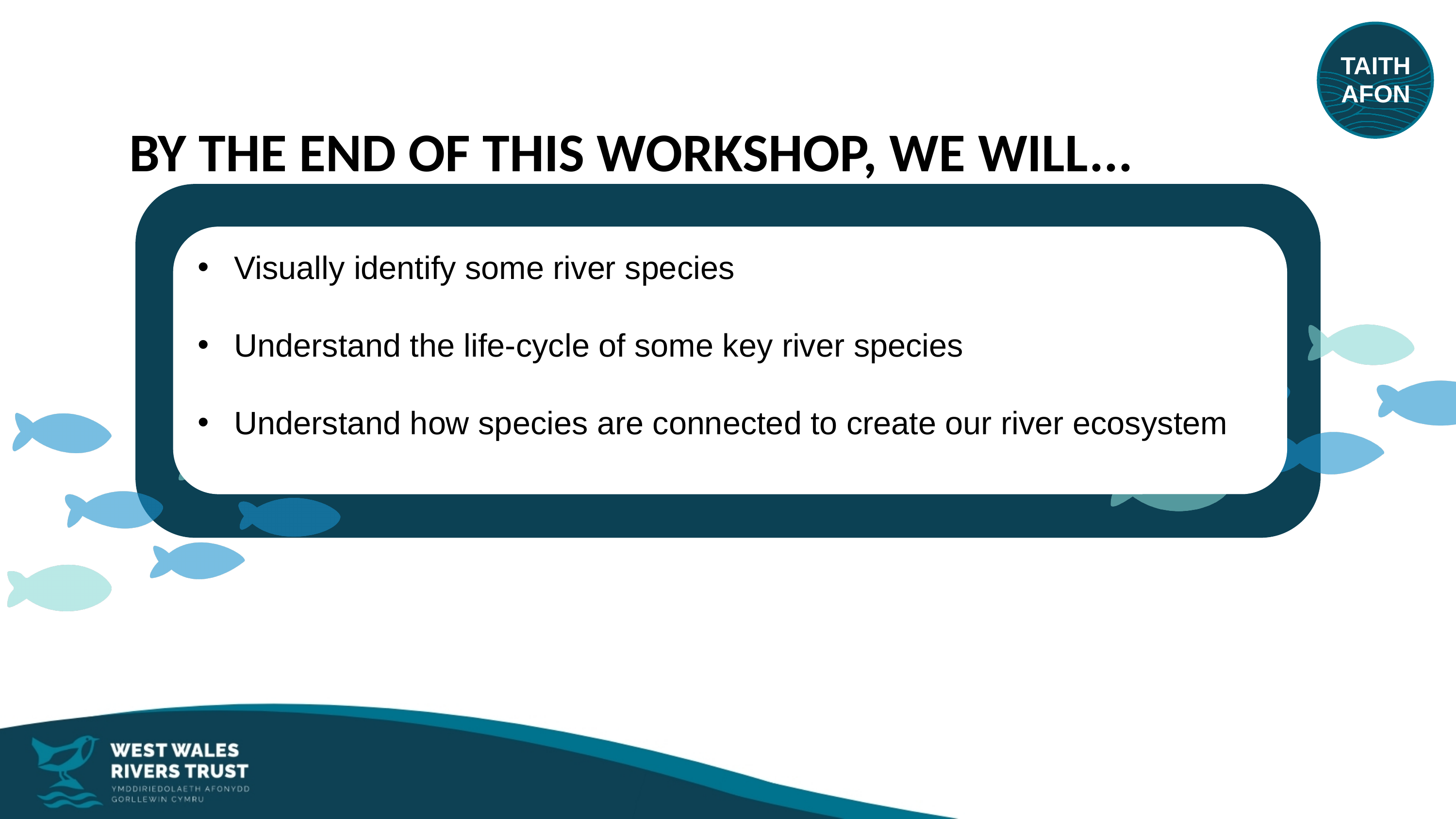

TAITH
AFON

BY THE END OF THIS WORKSHOP, WE WILL...

Visually identify some river species

Understand the life-cycle of some key river species

Understand how species are connected to create our river ecosystem